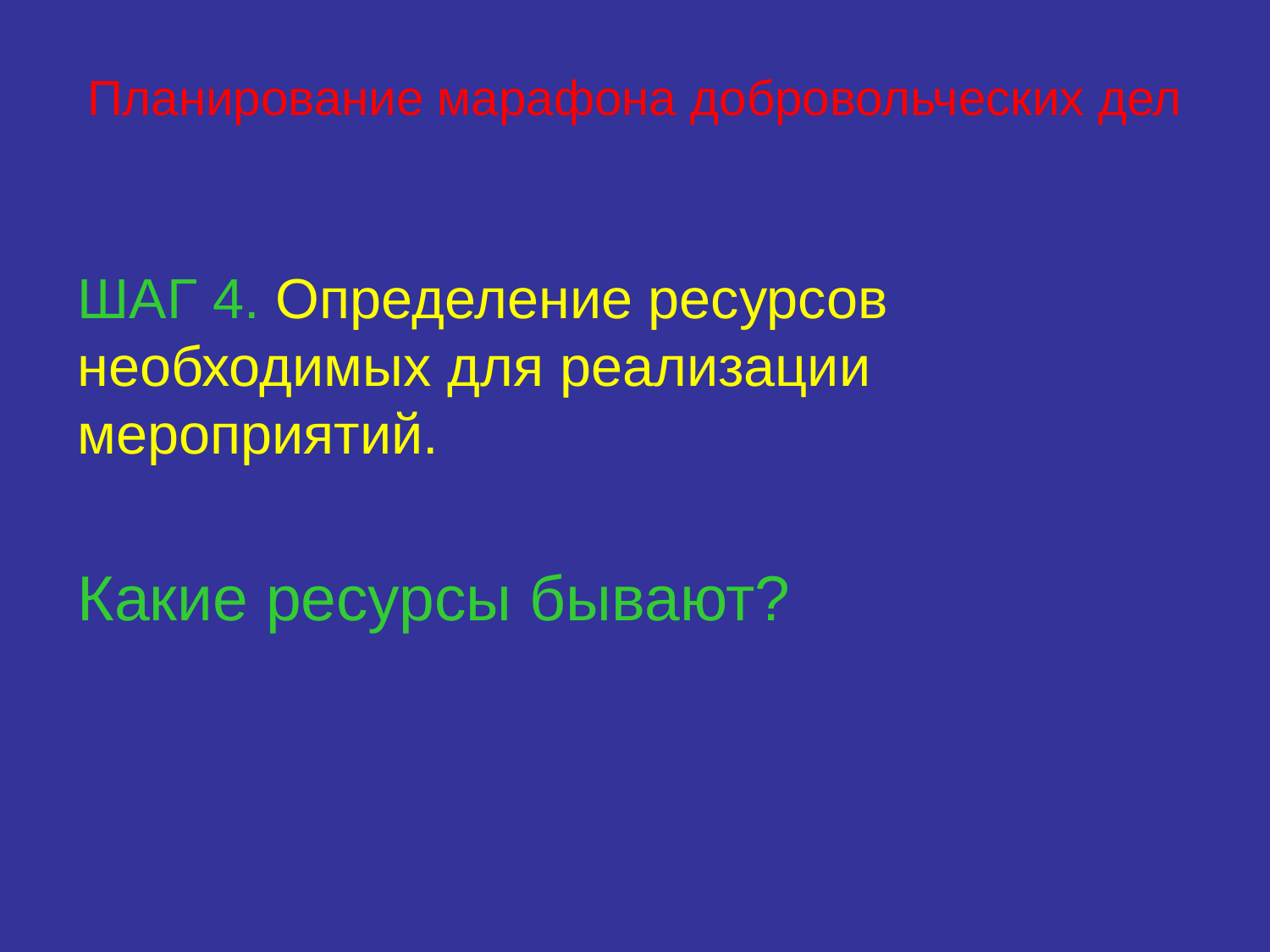

# Планирование марафона добровольческих дел
ШАГ 4. Определение ресурсов необходимых для реализации мероприятий.

Какие ресурсы бывают?